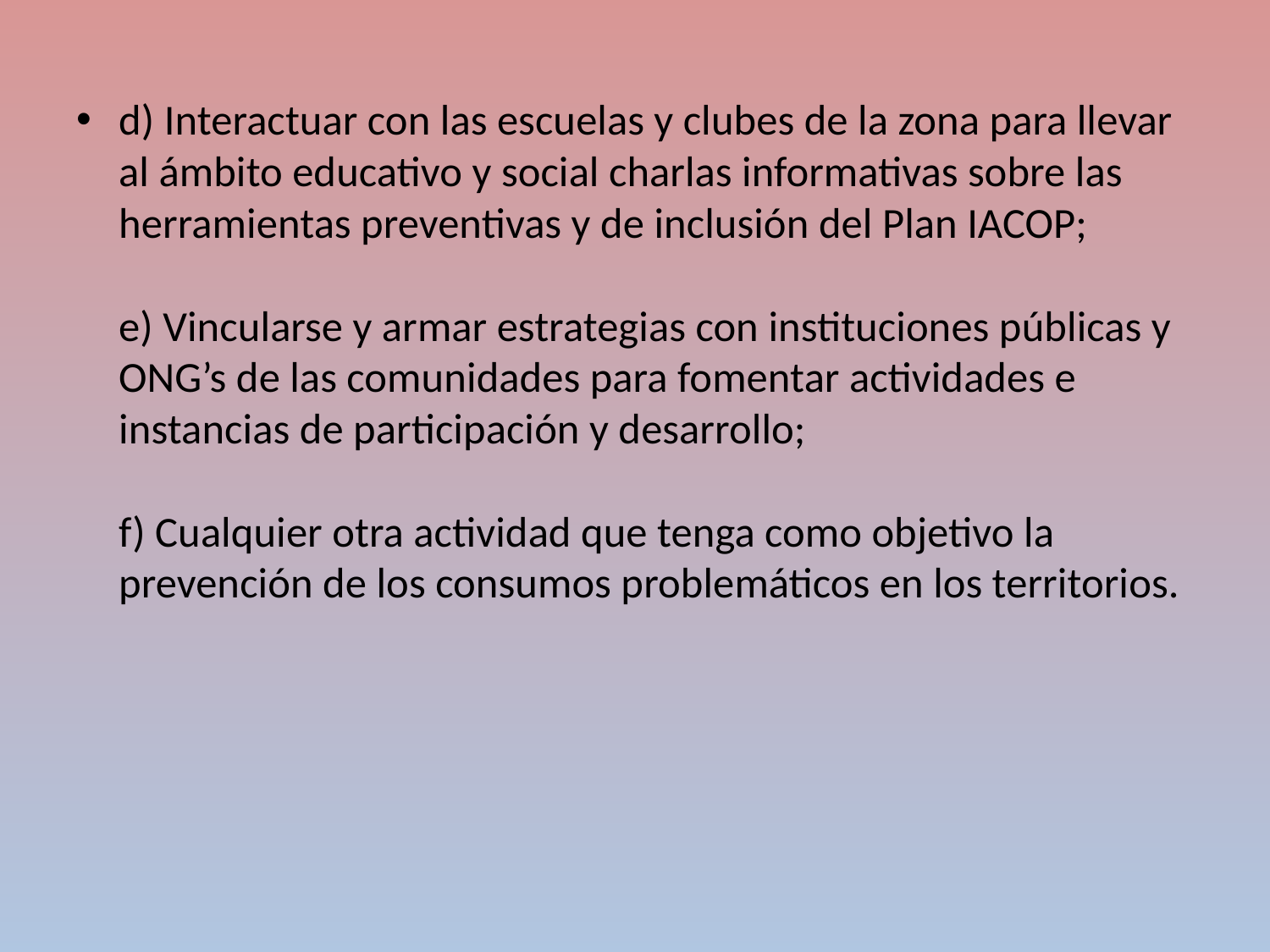

d) Interactuar con las escuelas y clubes de la zona para llevar al ámbito educativo y social charlas informativas sobre las herramientas preventivas y de inclusión del Plan IACOP;
e) Vincularse y armar estrategias con instituciones públicas y ONG’s de las comunidades para fomentar actividades e instancias de participación y desarrollo;
f) Cualquier otra actividad que tenga como objetivo la prevención de los consumos problemáticos en los territorios.